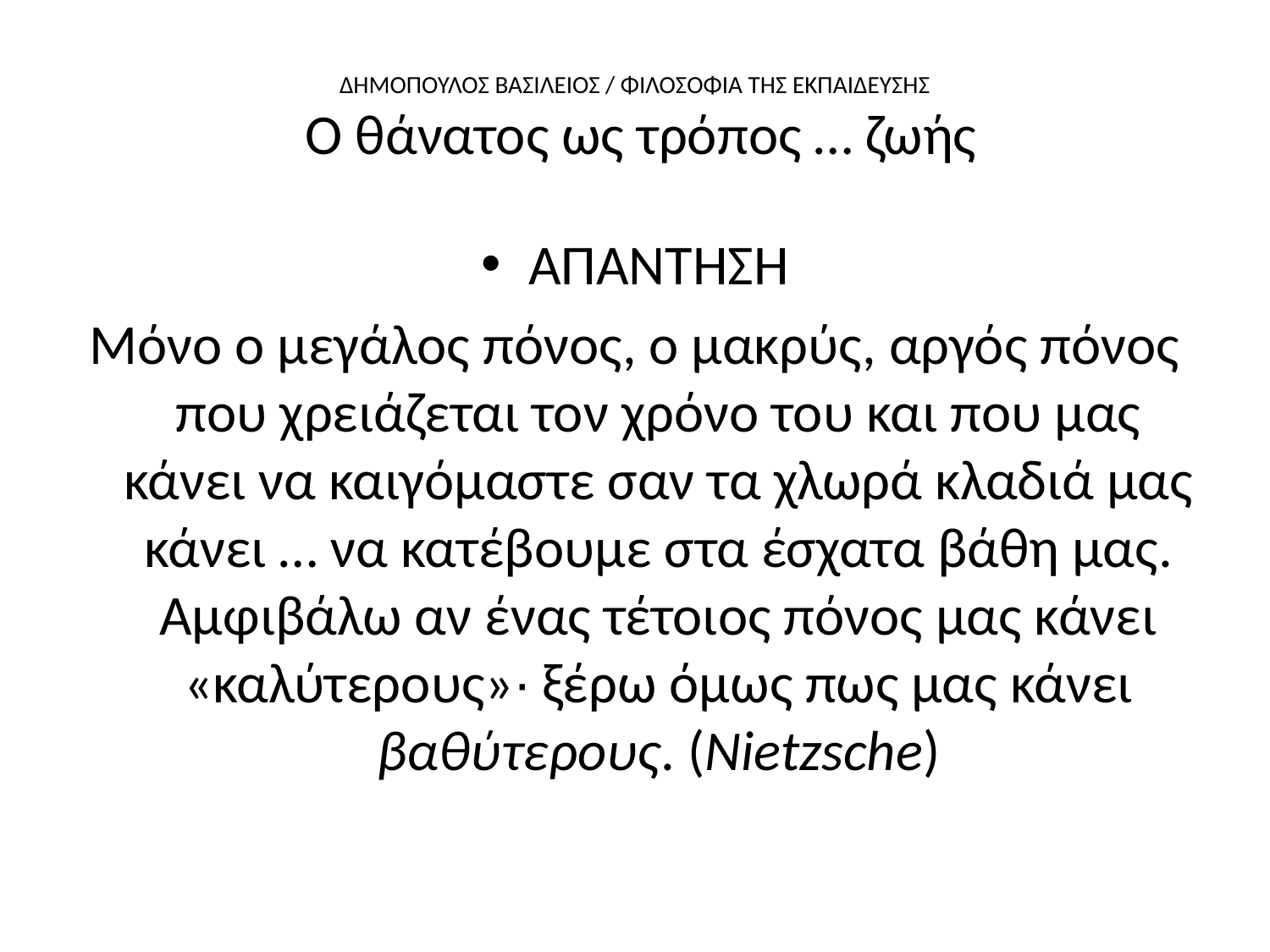

# ΔΗΜΟΠΟΥΛΟΣ ΒΑΣΙΛΕΙΟΣ / ΦΙΛΟΣΟΦΙΑ ΤΗΣ ΕΚΠΑΙΔΕΥΣΗΣ Ο θάνατος ως τρόπος … ζωής
ΑΠΑΝΤΗΣΗ
Μόνο ο μεγάλος πόνος, ο μακρύς, αργός πόνος που χρειάζεται τον χρόνο του και που μας κάνει να καιγόμαστε σαν τα χλωρά κλαδιά μας κάνει … να κατέβουμε στα έσχατα βάθη μας. Αμφιβάλω αν ένας τέτοιος πόνος μας κάνει «καλύτερους»∙ ξέρω όμως πως μας κάνει βαθύτερους. (Nietzsche)